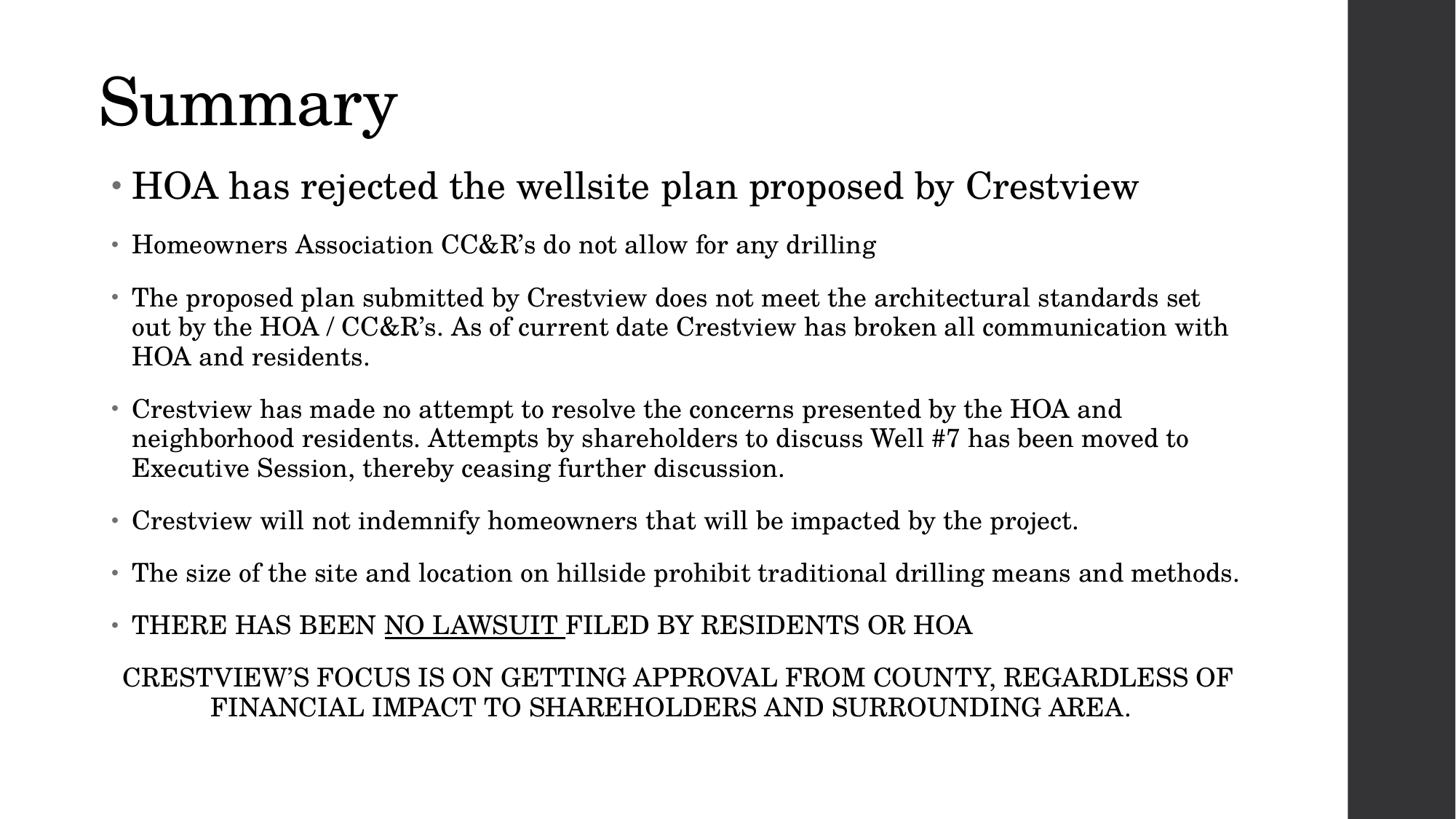

# Summary
HOA has rejected the wellsite plan proposed by Crestview
Homeowners Association CC&R’s do not allow for any drilling
The proposed plan submitted by Crestview does not meet the architectural standards set out by the HOA / CC&R’s. As of current date Crestview has broken all communication with HOA and residents.
Crestview has made no attempt to resolve the concerns presented by the HOA and neighborhood residents. Attempts by shareholders to discuss Well #7 has been moved to Executive Session, thereby ceasing further discussion.
Crestview will not indemnify homeowners that will be impacted by the project.
The size of the site and location on hillside prohibit traditional drilling means and methods.
THERE HAS BEEN NO LAWSUIT FILED BY RESIDENTS OR HOA
CRESTVIEW’S FOCUS IS ON GETTING APPROVAL FROM COUNTY, REGARDLESS OF FINANCIAL IMPACT TO SHAREHOLDERS AND SURROUNDING AREA.